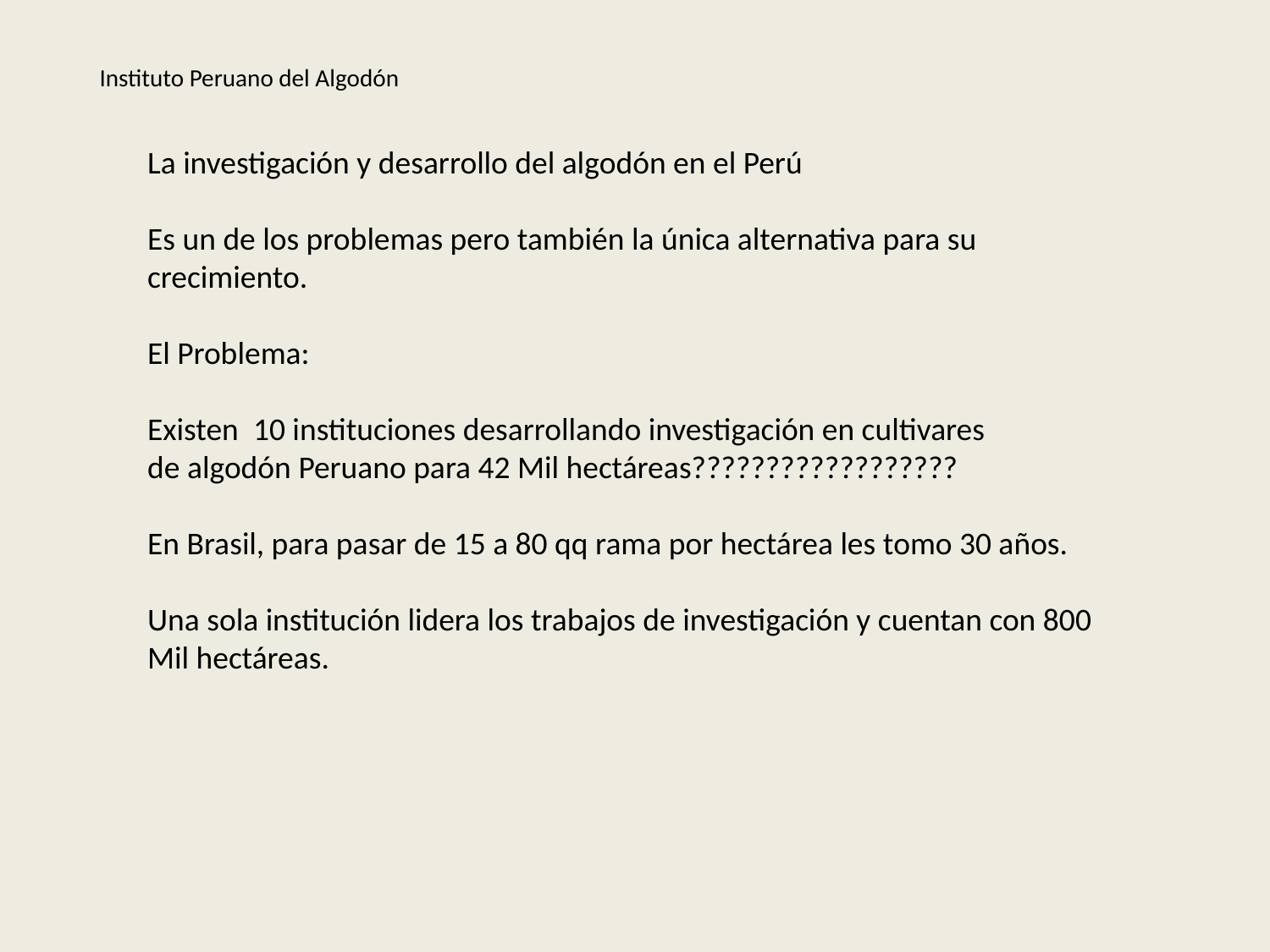

Instituto Peruano del Algodón
La investigación y desarrollo del algodón en el Perú

Es un de los problemas pero también la única alternativa para su crecimiento.

El Problema:

Existen  10 instituciones desarrollando investigación en cultivares
de algodón Peruano para 42 Mil hectáreas??????????????????

En Brasil, para pasar de 15 a 80 qq rama por hectárea les tomo 30 años.

Una sola institución lidera los trabajos de investigación y cuentan con 800 Mil hectáreas.